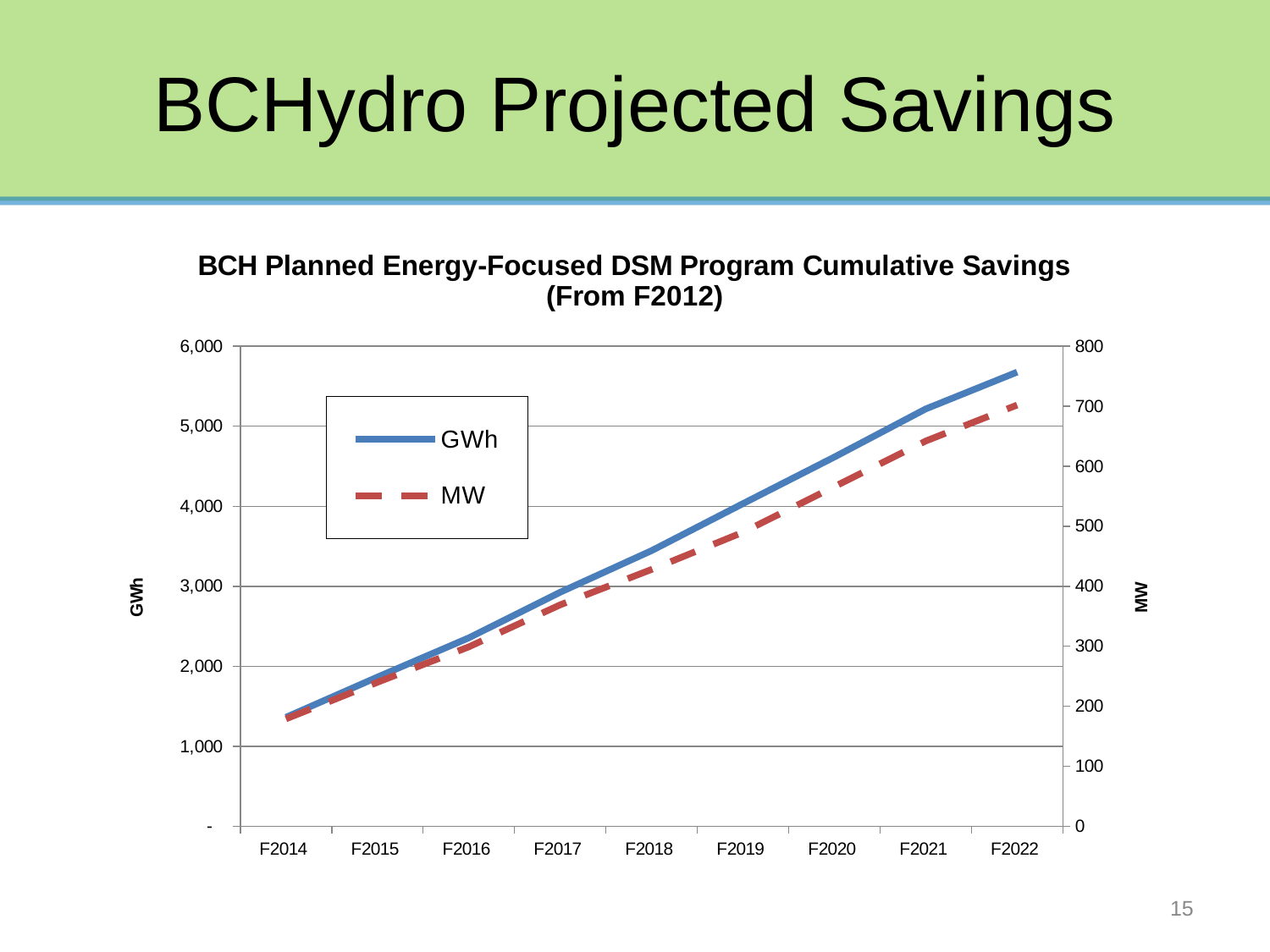

# BCHydro Projected Savings

### Chart: BCH Planned Energy-Focused DSM Program Cumulative Savings (From F2012)

| Category | GWh | MW |
|---|---|---|
|  F2014   | 1363.0 | 179.0 |
|  F2015   | 1865.0 | 240.0 |
|  F2016   | 2355.0 | 299.0 |
|  F2017   | 2925.0 | 369.0 |
|  F2018   | 3445.0 | 428.0 |
|  F2019   | 4033.0 | 490.0 |
|  F2020   | 4615.0 | 566.0 |
|  F2021   | 5216.0 | 642.0 |
|  F2022   | 5676.0 | 702.0 |
15